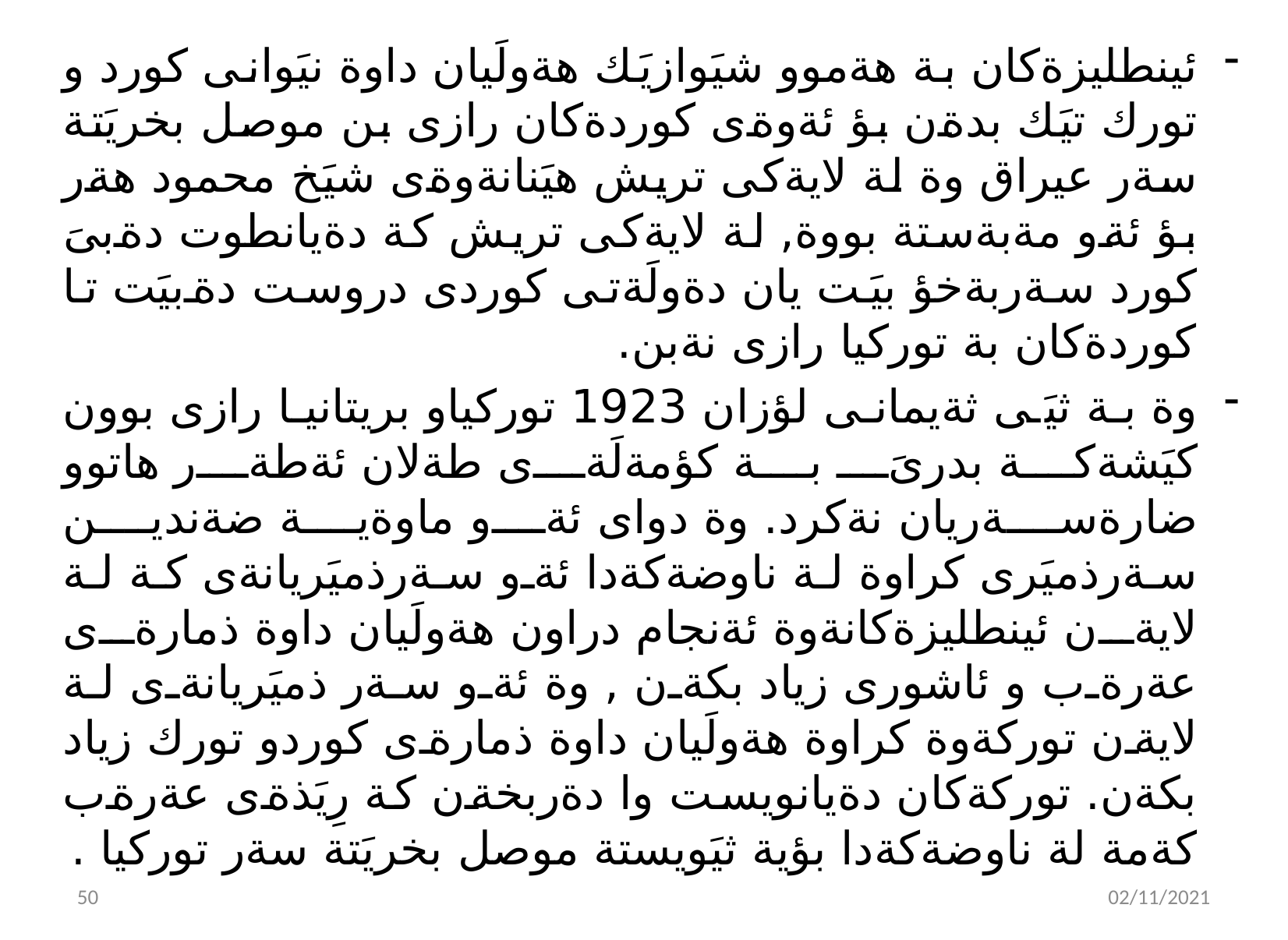

ئينطليزةكان بة هةموو شيَوازيَك هةولَيان داوة نيَوانى كورد و تورك تيَك بدةن بؤ ئةوةى كوردةكان رازى بن موصل بخريَتة سةر عيراق وة لة لايةكى تريش هيَنانةوةى شيَخ محمود هةر بؤ ئةو مةبةستة بووة, لة لايةكى تريش كة دةيانطوت دةبىَ كورد سةربةخؤ بيَت يان دةولَةتى كوردى دروست دةبيَت تا كوردةكان بة توركيا رازى نةبن.
وة بة ثيَى ثةيمانى لؤزان 1923 توركياو بريتانيا رازى بوون كيَشةكة بدرىَ بة كؤمةلَةى طةلان ئةطةر هاتوو ضارةسةريان نةكرد. وة دواى ئةو ماوةية ضةندين سةرذميَرى كراوة لة ناوضةكةدا ئةو سةرذميَريانةى كة لة لايةن ئينطليزةكانةوة ئةنجام دراون هةولَيان داوة ذمارةى عةرةب و ئاشورى زياد بكةن , وة ئةو سةر ذميَريانةى لة لايةن توركةوة كراوة هةولَيان داوة ذمارةى كوردو تورك زياد بكةن. توركةكان دةيانويست وا دةربخةن كة رِيَذةى عةرةب كةمة لة ناوضةكةدا بؤية ثيَويستة موصل بخريَتة سةر توركيا .

50
02/11/2021